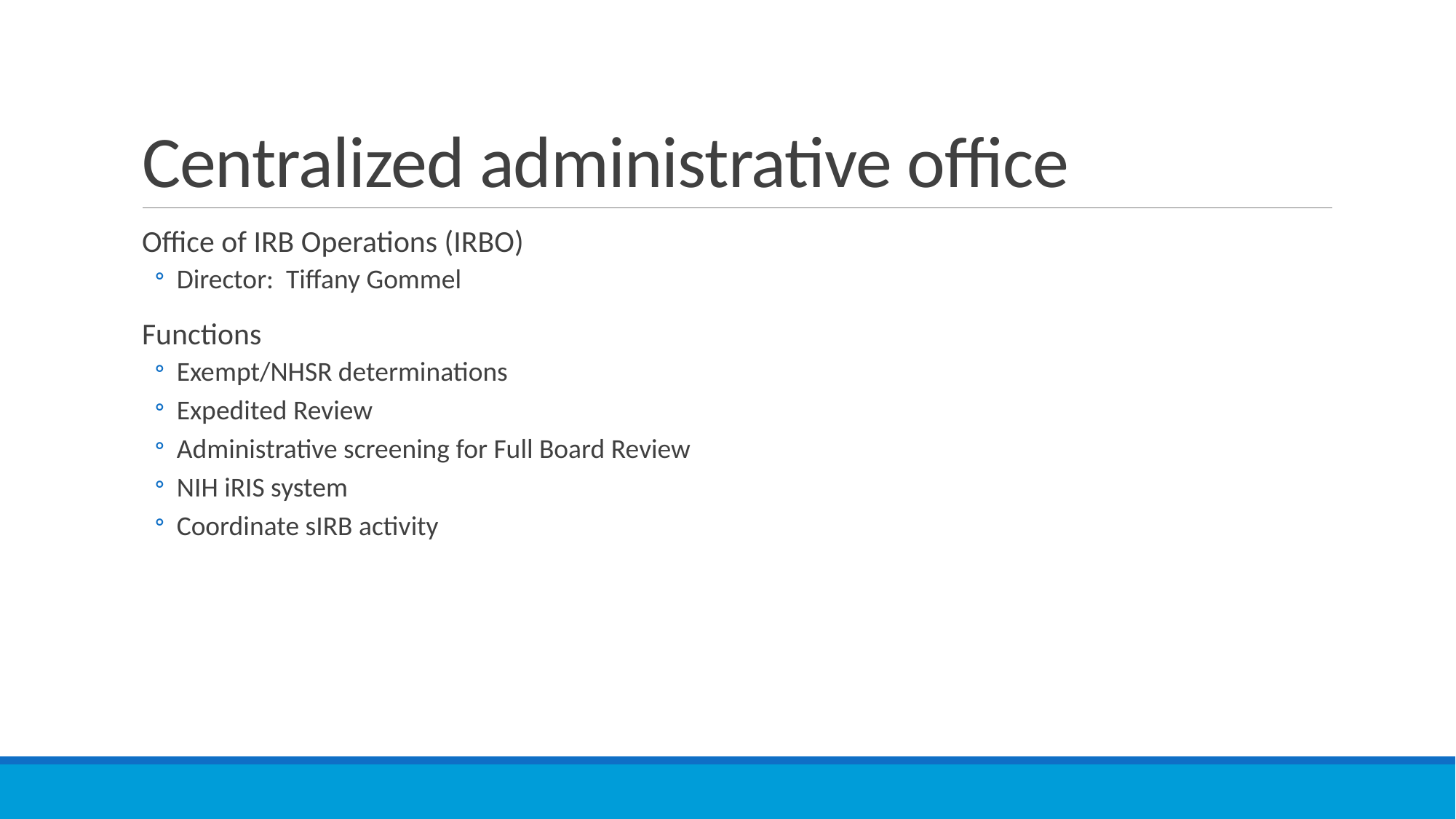

# Centralized administrative office
Office of IRB Operations (IRBO)
Director:  Tiffany Gommel
Functions
Exempt/NHSR determinations
Expedited Review
Administrative screening for Full Board Review
NIH iRIS system
Coordinate sIRB activity